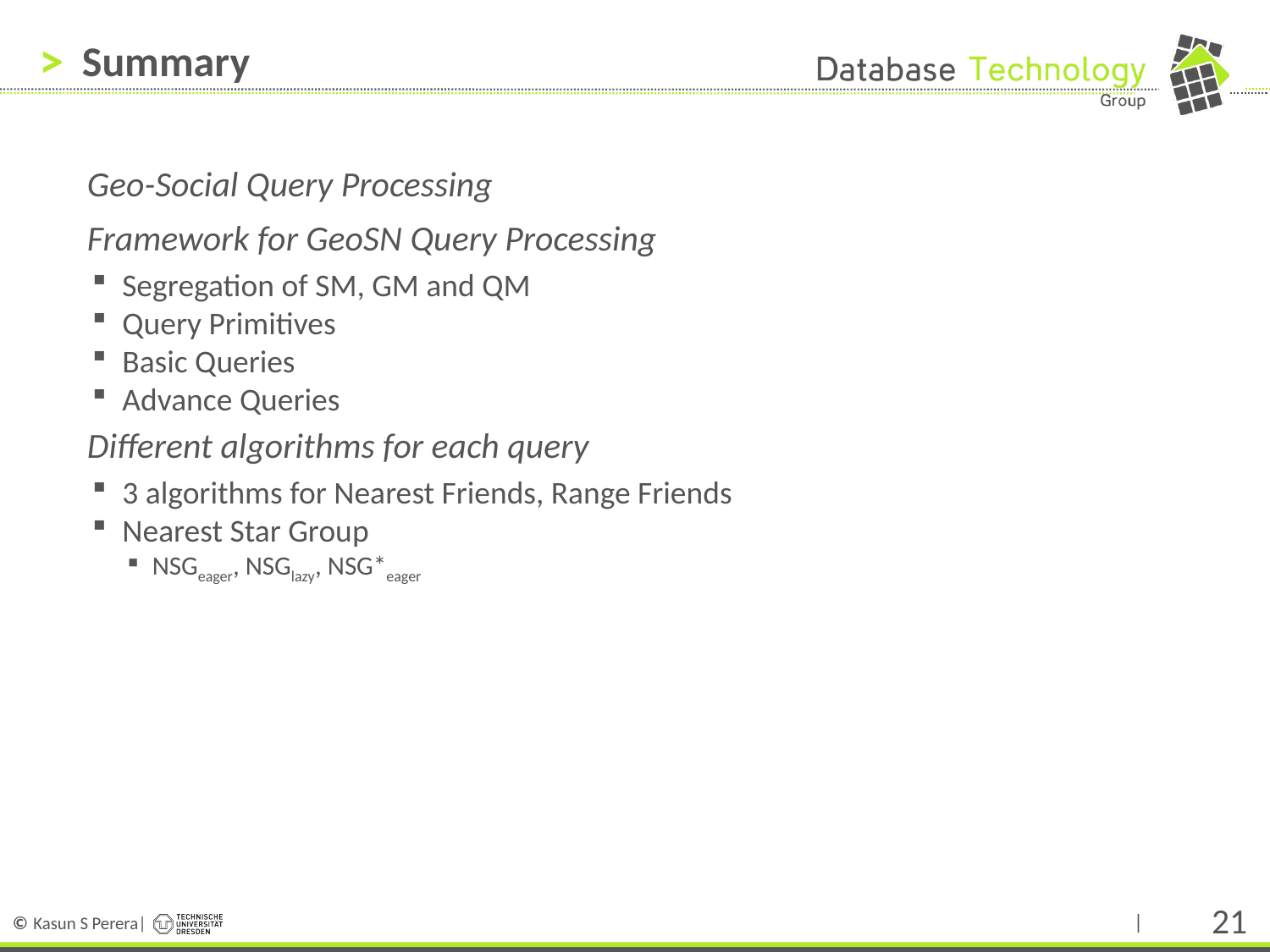

# Summary
Geo-Social Query Processing
Framework for GeoSN Query Processing
Segregation of SM, GM and QM
Query Primitives
Basic Queries
Advance Queries
Different algorithms for each query
3 algorithms for Nearest Friends, Range Friends
Nearest Star Group
NSGeager, NSGlazy, NSG*eager